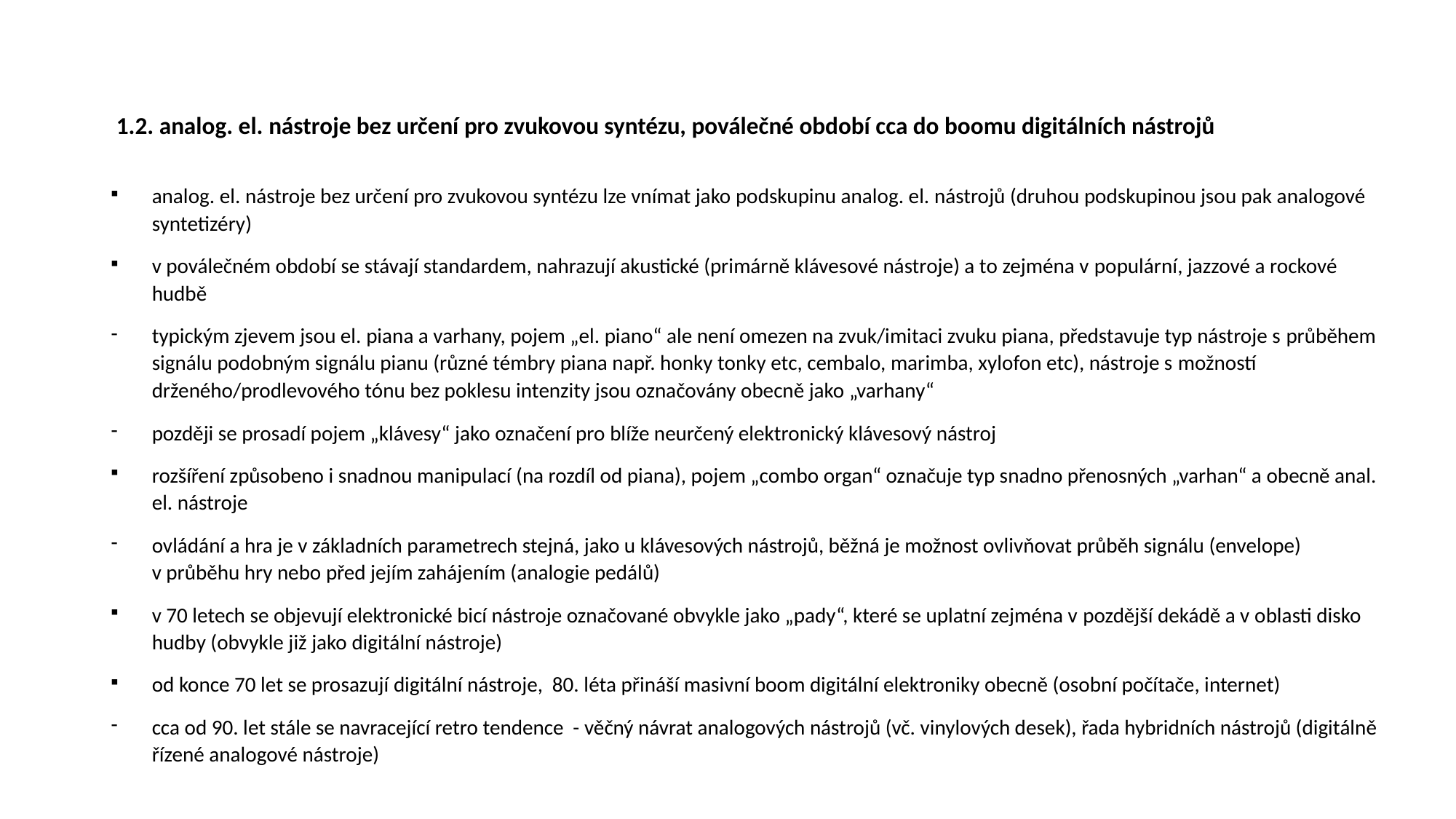

# 1.2. analog. el. nástroje bez určení pro zvukovou syntézu, poválečné období cca do boomu digitálních nástrojů
analog. el. nástroje bez určení pro zvukovou syntézu lze vnímat jako podskupinu analog. el. nástrojů (druhou podskupinou jsou pak analogové syntetizéry)
v poválečném období se stávají standardem, nahrazují akustické (primárně klávesové nástroje) a to zejména v populární, jazzové a rockové hudbě
typickým zjevem jsou el. piana a varhany, pojem „el. piano“ ale není omezen na zvuk/imitaci zvuku piana, představuje typ nástroje s průběhem signálu podobným signálu pianu (různé témbry piana např. honky tonky etc, cembalo, marimba, xylofon etc), nástroje s možností drženého/prodlevového tónu bez poklesu intenzity jsou označovány obecně jako „varhany“
později se prosadí pojem „klávesy“ jako označení pro blíže neurčený elektronický klávesový nástroj
rozšíření způsobeno i snadnou manipulací (na rozdíl od piana), pojem „combo organ“ označuje typ snadno přenosných „varhan“ a obecně anal. el. nástroje
ovládání a hra je v základních parametrech stejná, jako u klávesových nástrojů, běžná je možnost ovlivňovat průběh signálu (envelope) v průběhu hry nebo před jejím zahájením (analogie pedálů)
v 70 letech se objevují elektronické bicí nástroje označované obvykle jako „pady“, které se uplatní zejména v pozdější dekádě a v oblasti disko hudby (obvykle již jako digitální nástroje)
od konce 70 let se prosazují digitální nástroje,  80. léta přináší masivní boom digitální elektroniky obecně (osobní počítače, internet)
cca od 90. let stále se navracející retro tendence  - věčný návrat analogových nástrojů (vč. vinylových desek), řada hybridních nástrojů (digitálně řízené analogové nástroje)